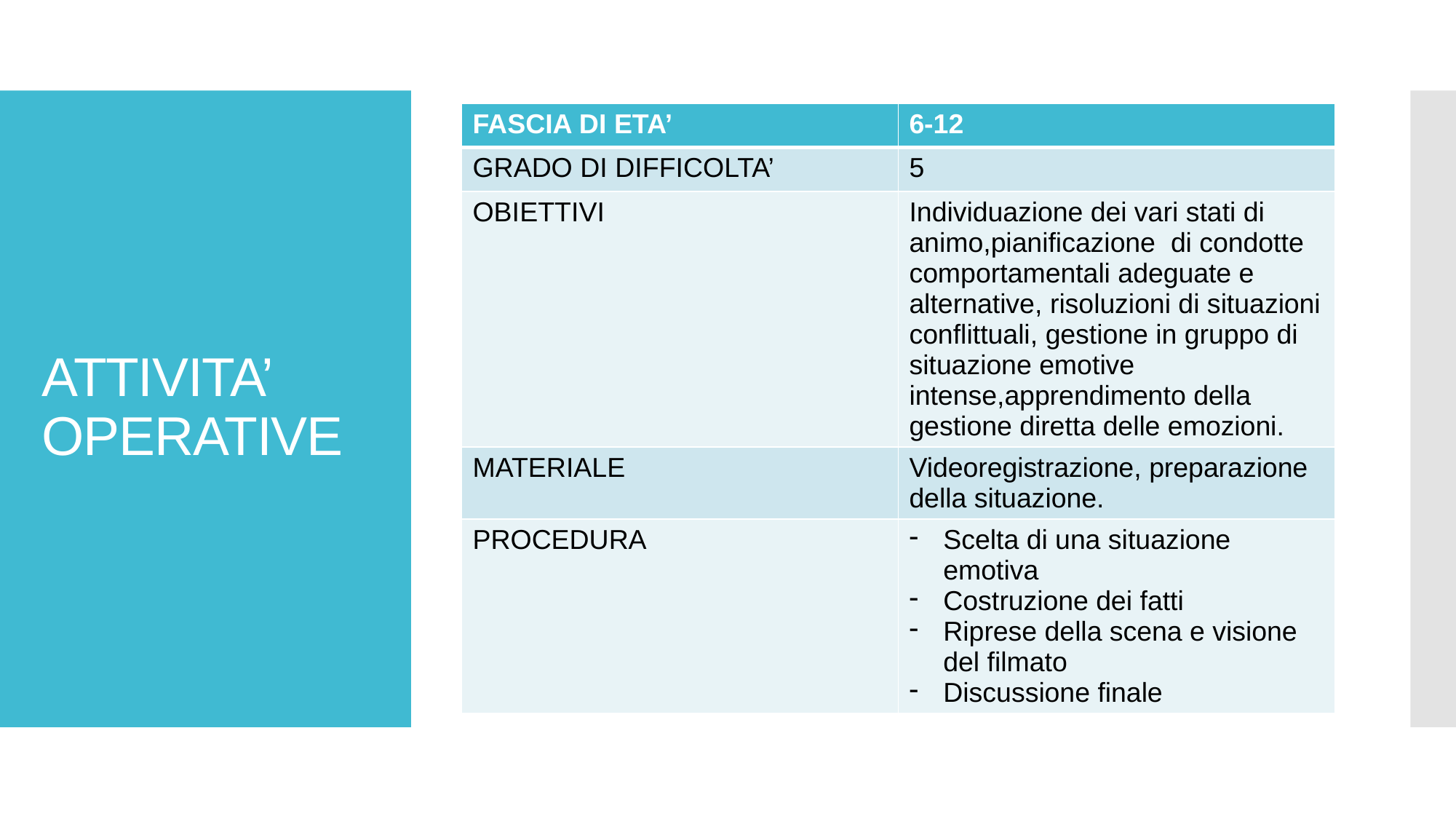

| FASCIA DI ETA’ | 6-12 |
| --- | --- |
| GRADO DI DIFFICOLTA’ | 5 |
| OBIETTIVI | Individuazione dei vari stati di animo,pianificazione di condotte comportamentali adeguate e alternative, risoluzioni di situazioni conflittuali, gestione in gruppo di situazione emotive intense,apprendimento della gestione diretta delle emozioni. |
| MATERIALE | Videoregistrazione, preparazione della situazione. |
| PROCEDURA | Scelta di una situazione emotiva Costruzione dei fatti Riprese della scena e visione del filmato Discussione finale |
# ATTIVITA’ OPERATIVE